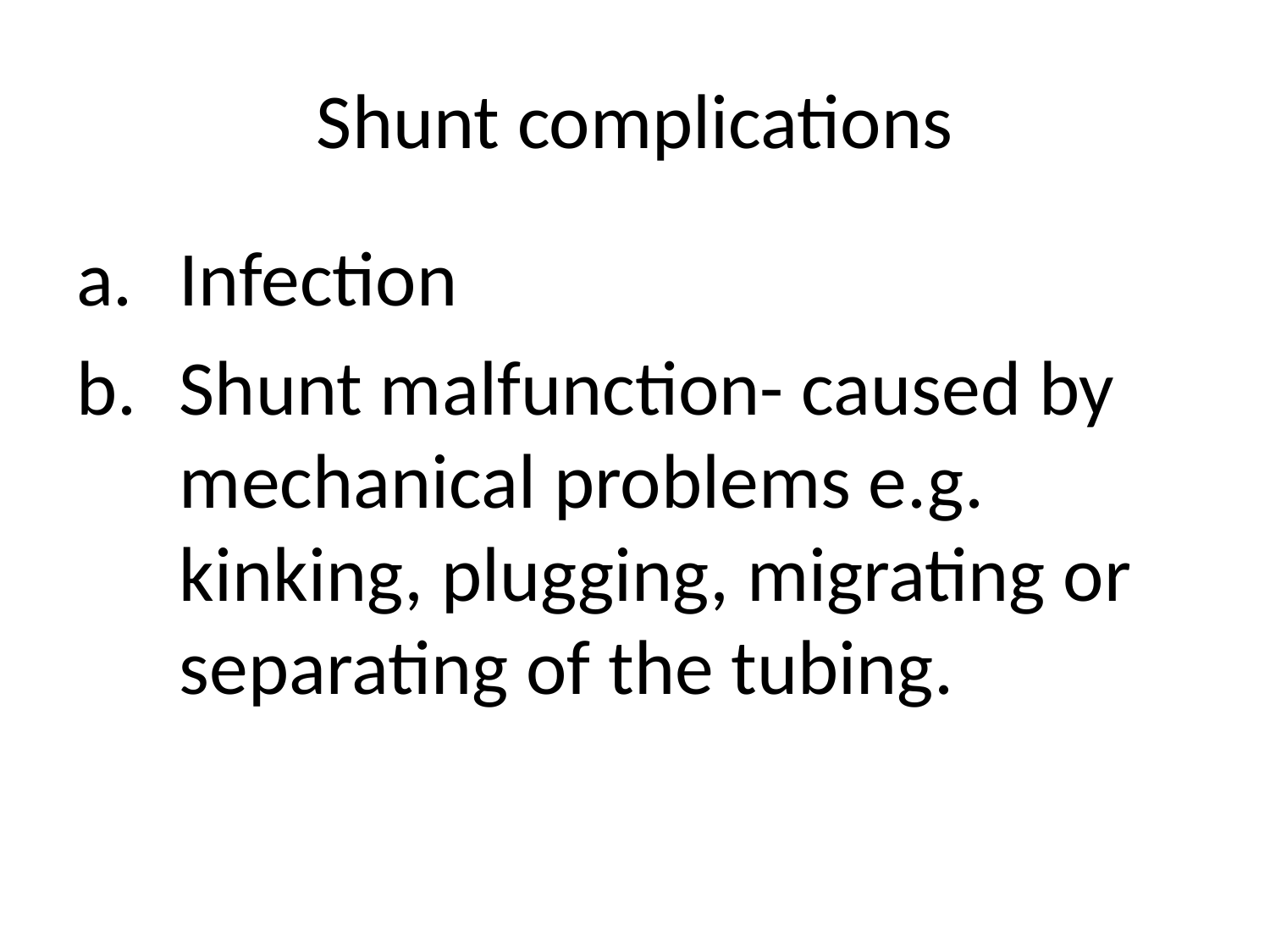

# Shunt complications
Infection
Shunt malfunction- caused by mechanical problems e.g. kinking, plugging, migrating or separating of the tubing.